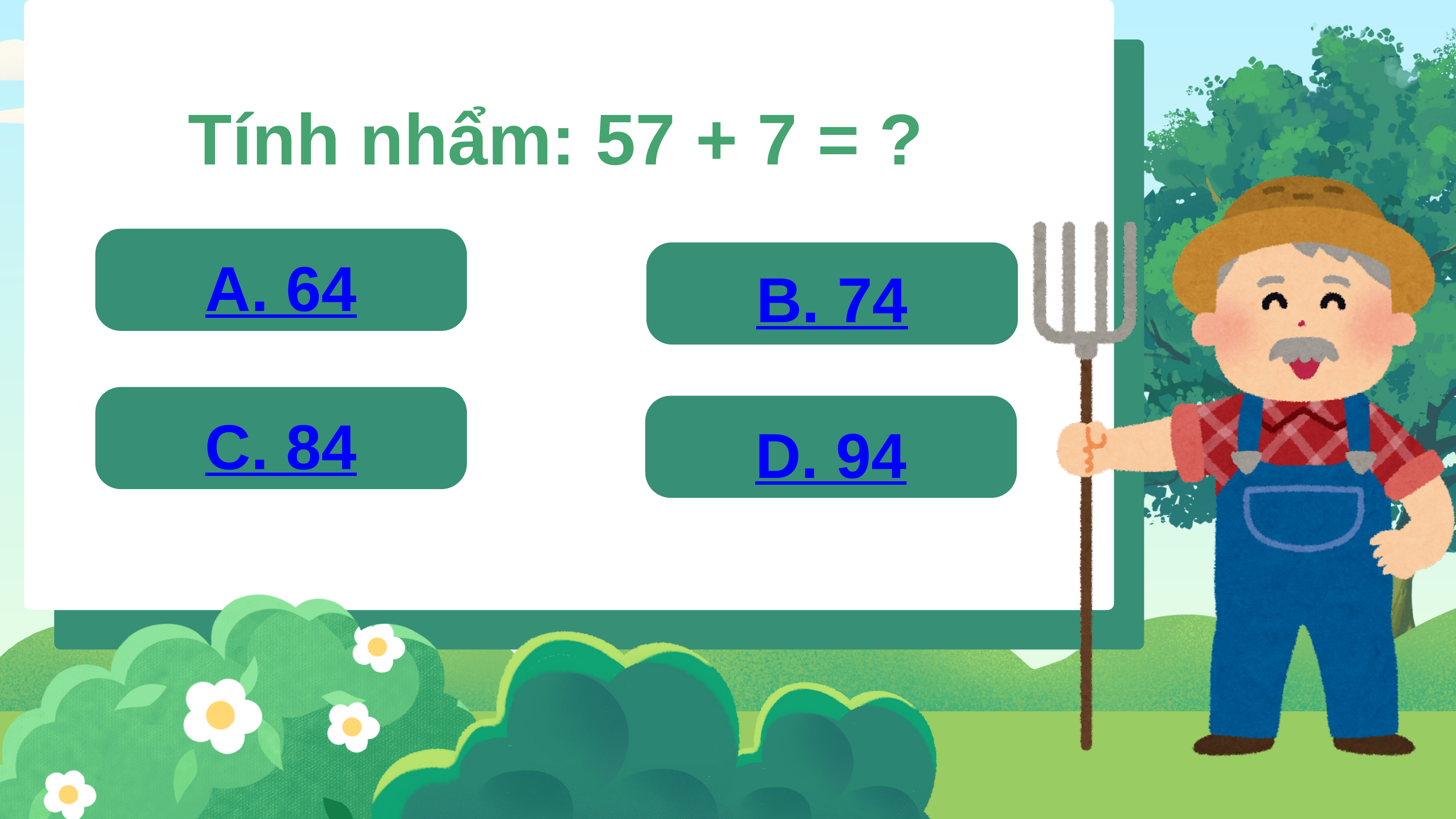

Tính nhẩm: 57 + 7 = ?

A. 64

C. 84

D. 94

B. 74